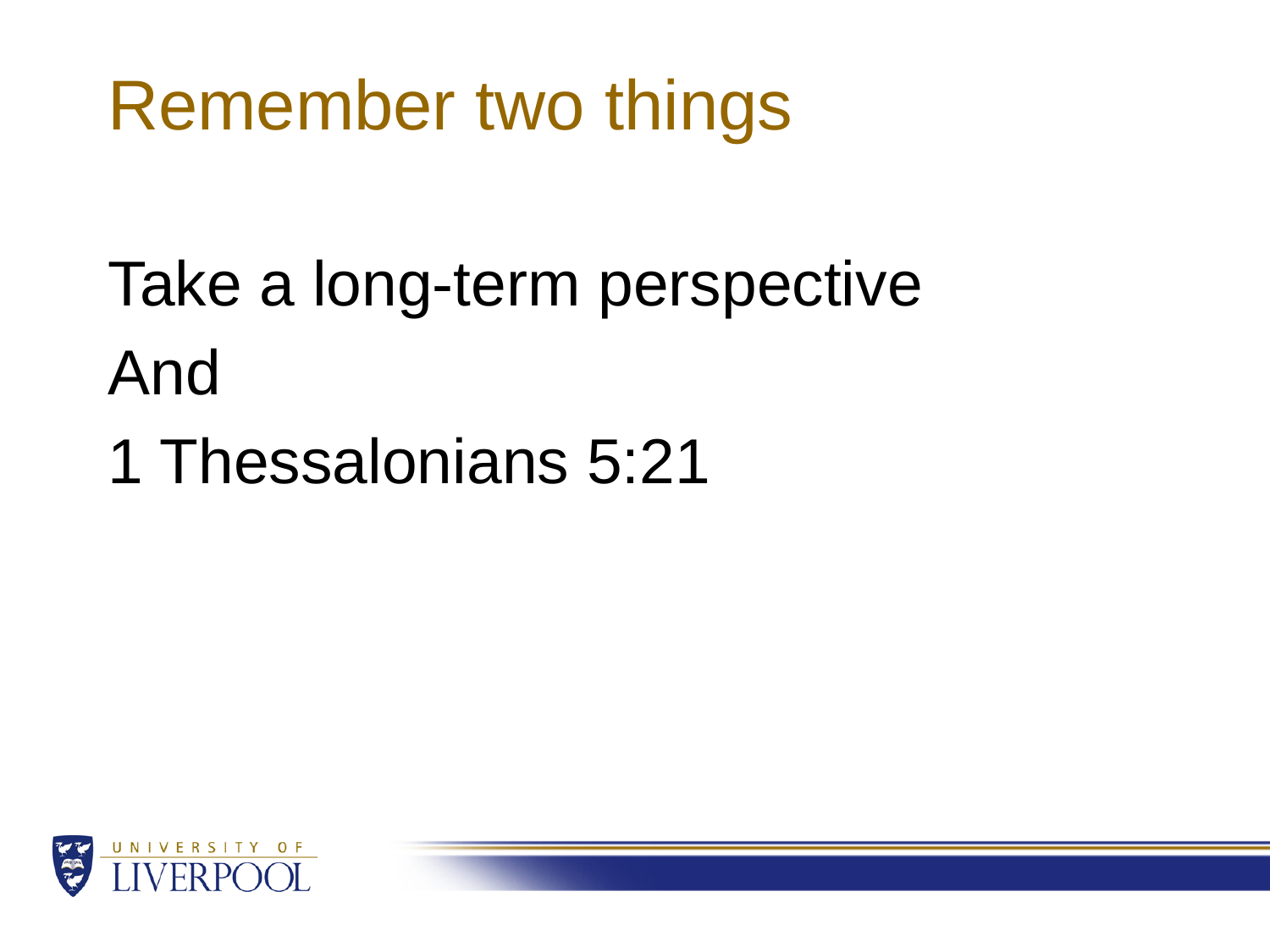

# Remember two things
Take a long-term perspective
And
1 Thessalonians 5:21